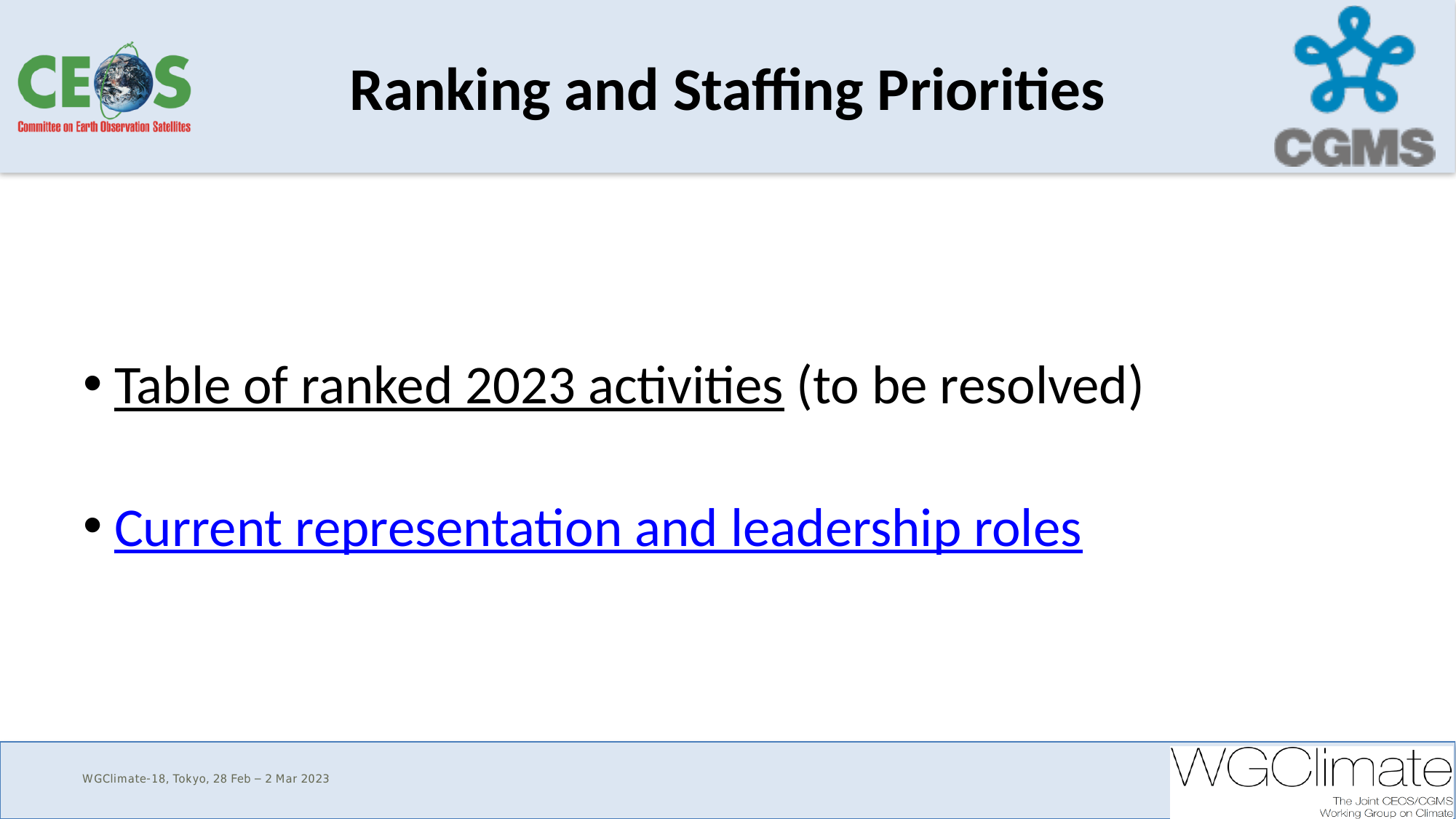

# Ranking and Staffing Priorities

Table of ranked 2023 activities (to be resolved)
Current representation and leadership roles